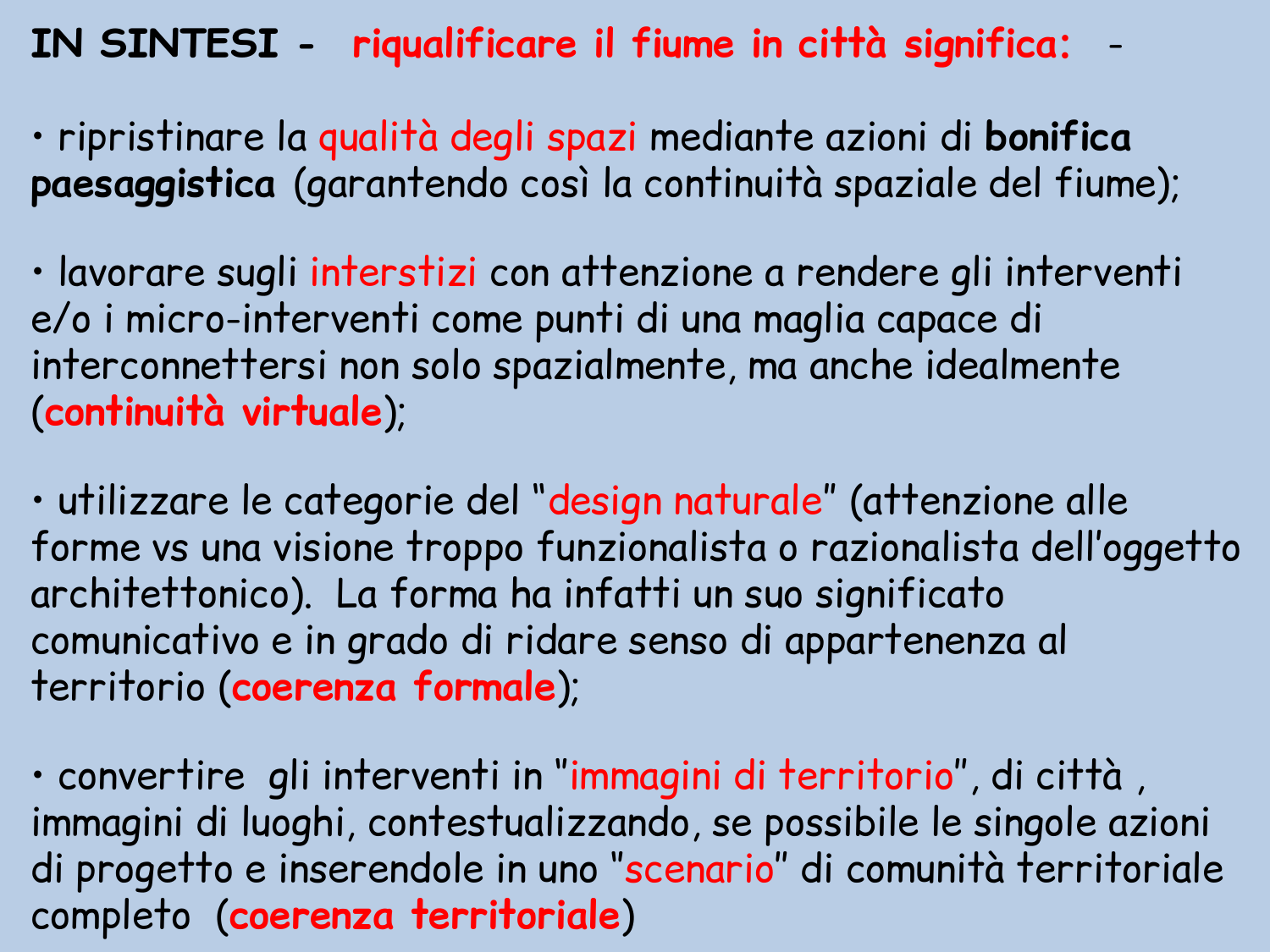

IN SINTESI -  riqualificare il fiume in città significa:  -

• ripristinare la qualità degli spazi mediante azioni di bonifica paesaggistica (garantendo così la continuità spaziale del fiume);

• lavorare sugli interstizi con attenzione a rendere gli interventi e/o i micro-interventi come punti di una maglia capace di interconnettersi non solo spazialmente, ma anche idealmente (continuità virtuale);

• utilizzare le categorie del “design naturale” (attenzione alle forme vs una visione troppo funzionalista o razionalista dell’oggetto architettonico).  La forma ha infatti un suo significato comunicativo e in grado di ridare senso di appartenenza al territorio (coerenza formale);

• convertire  gli interventi in ‘’immagini di territorio’’, di città , immagini di luoghi, contestualizzando, se possibile le singole azioni di progetto e inserendole in uno ‘’scenario’’ di comunità territoriale completo  (coerenza territoriale)